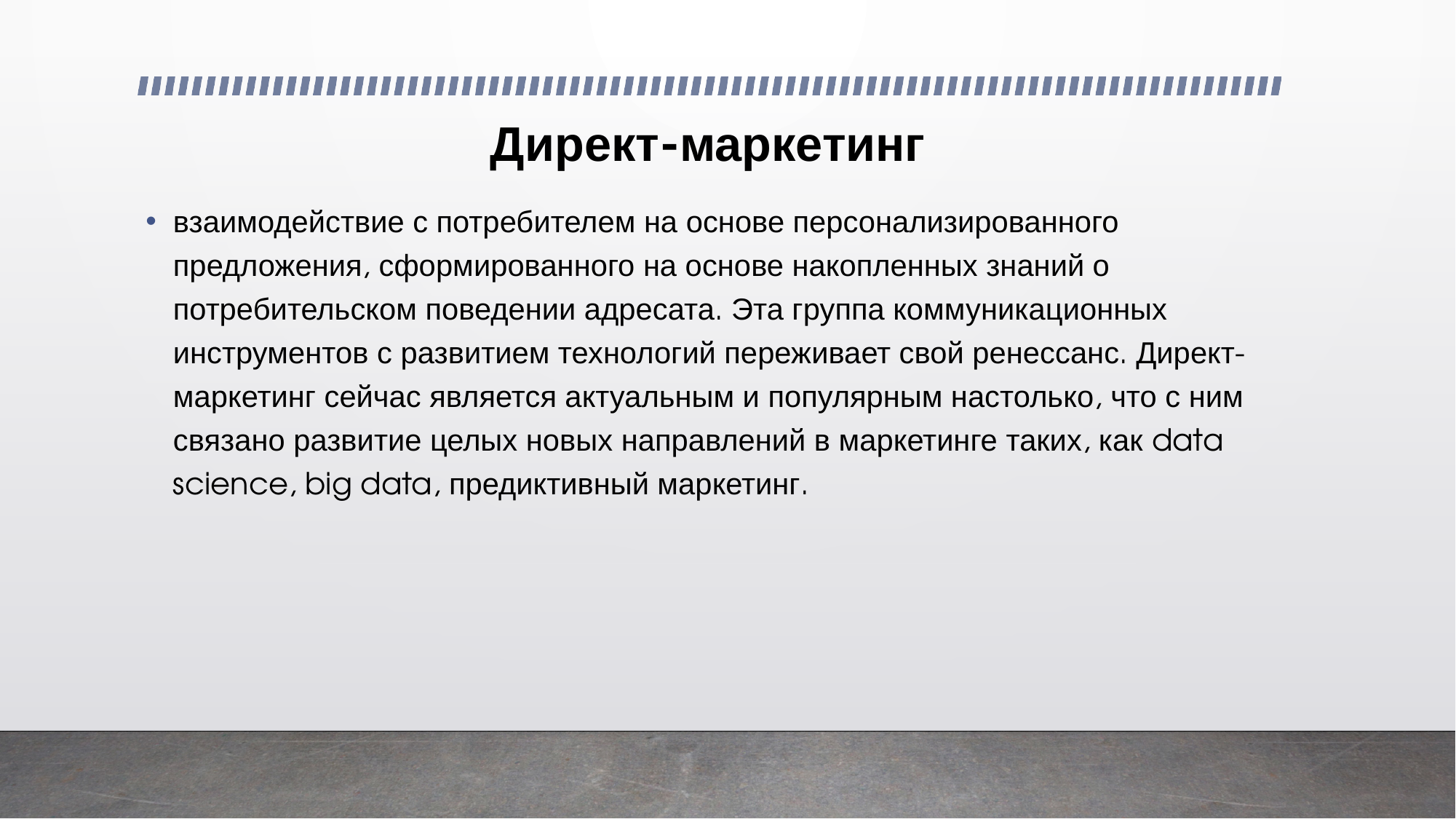

# Директ-маркетинг
взаимодействие с потребителем на основе персонализированного предложения, сформированного на основе накопленных знаний о потребительском поведении адресата. Эта группа коммуникационных инструментов с развитием технологий переживает свой ренессанс. Директ-маркетинг сейчас является актуальным и популярным настолько, что с ним связано развитие целых новых направлений в маркетинге таких, как data science, big data, предиктивный маркетинг.